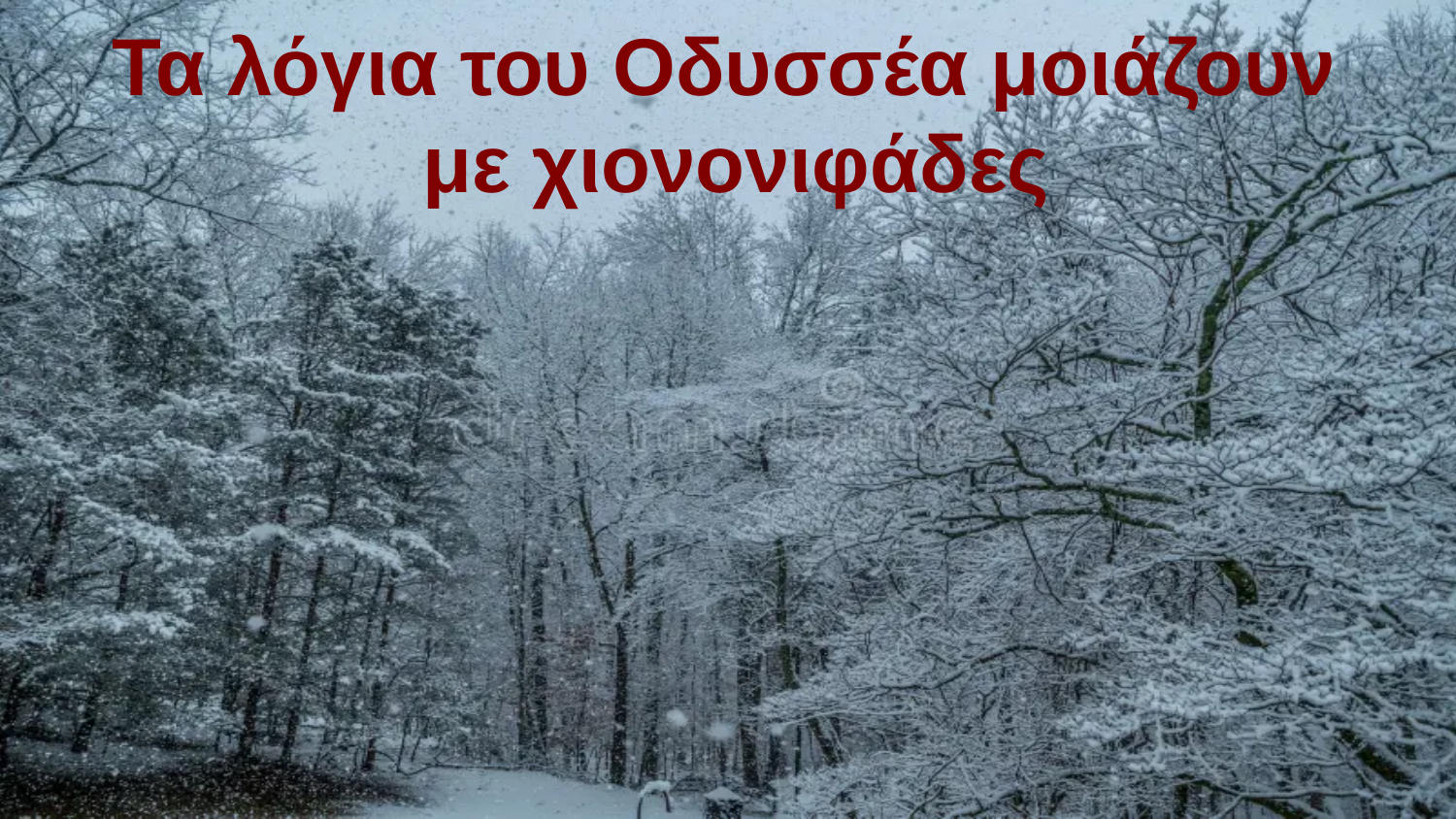

Τα λόγια του Οδυσσέα μοιάζουν
με χιονονιφάδες